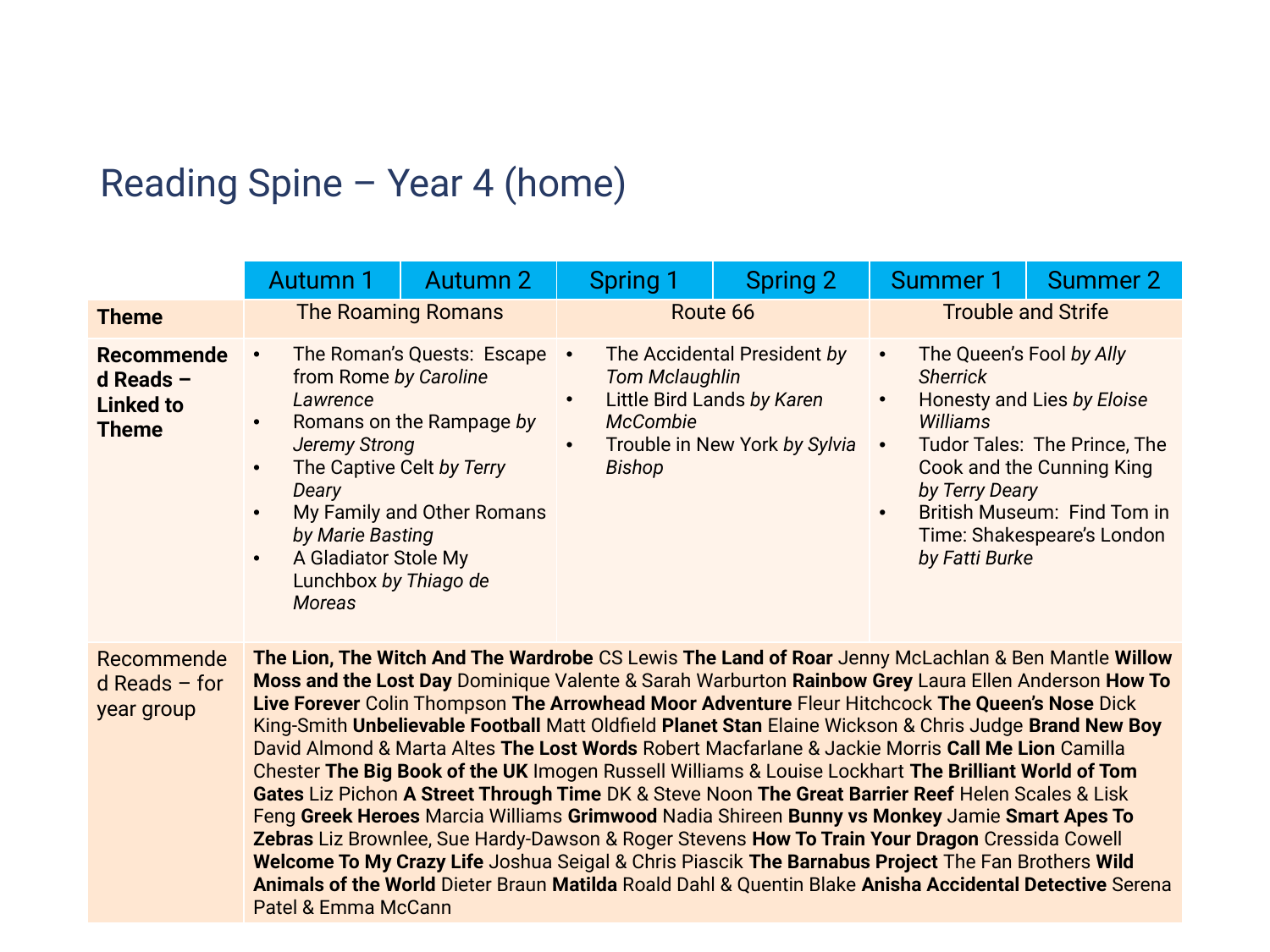

# Reading Spine – Year 4 (home)
|  | Autumn 1 | Autumn 2 | Spring 1 | Spring 2 | Summer 1 | Summer 2 |
| --- | --- | --- | --- | --- | --- | --- |
| Theme | The Roaming Romans |  | Route 66 |  | Trouble and Strife |  |
| Recommended Reads – Linked to Theme | The Roman’s Quests: Escape from Rome by Caroline Lawrence Romans on the Rampage by Jeremy Strong The Captive Celt by Terry Deary My Family and Other Romans by Marie Basting A Gladiator Stole My Lunchbox by Thiago de Moreas |  | The Accidental President by Tom Mclaughlin Little Bird Lands by Karen McCombie Trouble in New York by Sylvia Bishop |  | The Queen’s Fool by Ally Sherrick Honesty and Lies by Eloise Williams Tudor Tales: The Prince, The Cook and the Cunning King by Terry Deary British Museum: Find Tom in Time: Shakespeare’s London by Fatti Burke |  |
| Recommended Reads – for year group | The Lion, The Witch And The Wardrobe CS Lewis The Land of Roar Jenny McLachlan & Ben Mantle Willow Moss and the Lost Day Dominique Valente & Sarah Warburton Rainbow Grey Laura Ellen Anderson How To Live Forever Colin Thompson The Arrowhead Moor Adventure Fleur Hitchcock The Queen’s Nose Dick King-Smith Unbelievable Football Matt Oldfield Planet Stan Elaine Wickson & Chris Judge Brand New Boy David Almond & Marta Altes The Lost Words Robert Macfarlane & Jackie Morris Call Me Lion Camilla Chester The Big Book of the UK Imogen Russell Williams & Louise Lockhart The Brilliant World of Tom Gates Liz Pichon A Street Through Time DK & Steve Noon The Great Barrier Reef Helen Scales & Lisk Feng Greek Heroes Marcia Williams Grimwood Nadia Shireen Bunny vs Monkey Jamie Smart Apes To Zebras Liz Brownlee, Sue Hardy-Dawson & Roger Stevens How To Train Your Dragon Cressida Cowell Welcome To My Crazy Life Joshua Seigal & Chris Piascik The Barnabus Project The Fan Brothers Wild Animals of the World Dieter Braun Matilda Roald Dahl & Quentin Blake Anisha Accidental Detective Serena Patel & Emma McCann |  |  |  |  |  |